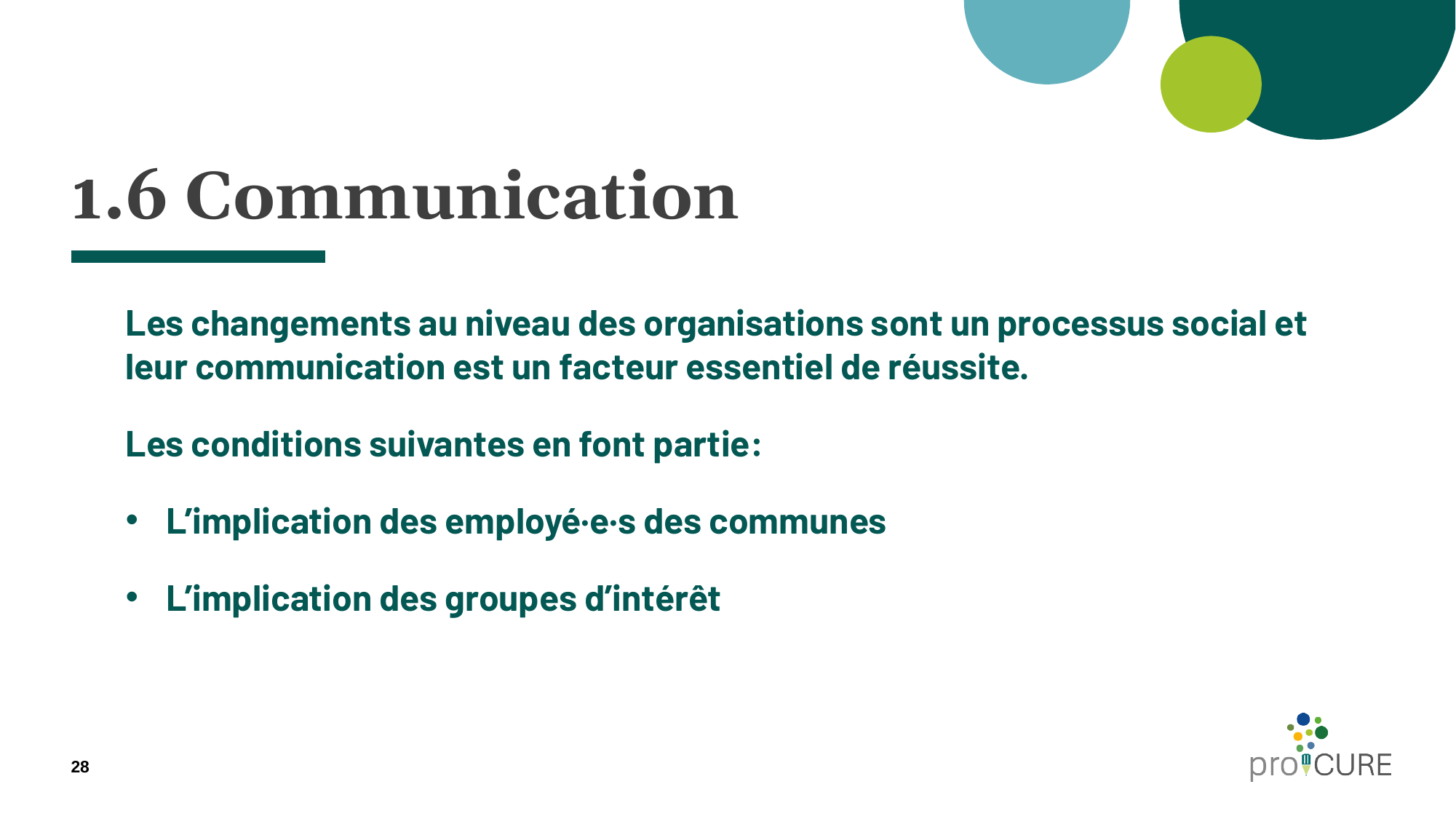

# 1.6 Communication
Les changements au niveau des organisations sont un processus social et leur communication est un facteur essentiel de réussite.
Les conditions suivantes en font partie:
L’implication des employé·e·s des communes
L’implication des groupes d’intérêt
28